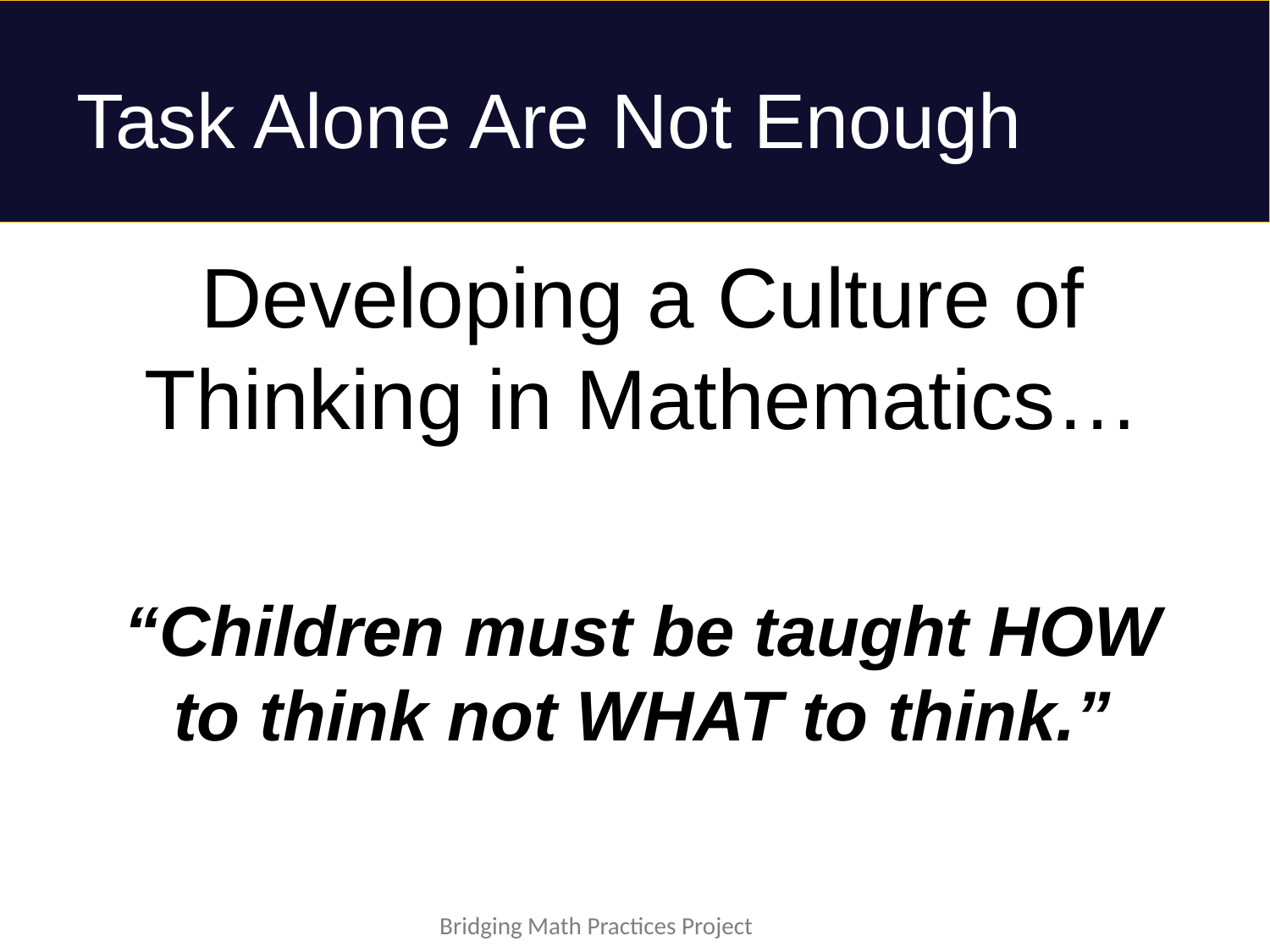

# Task Alone Are Not Enough
Developing a Culture of Thinking in Mathematics…

“Children must be taught HOW to think not WHAT to think.”